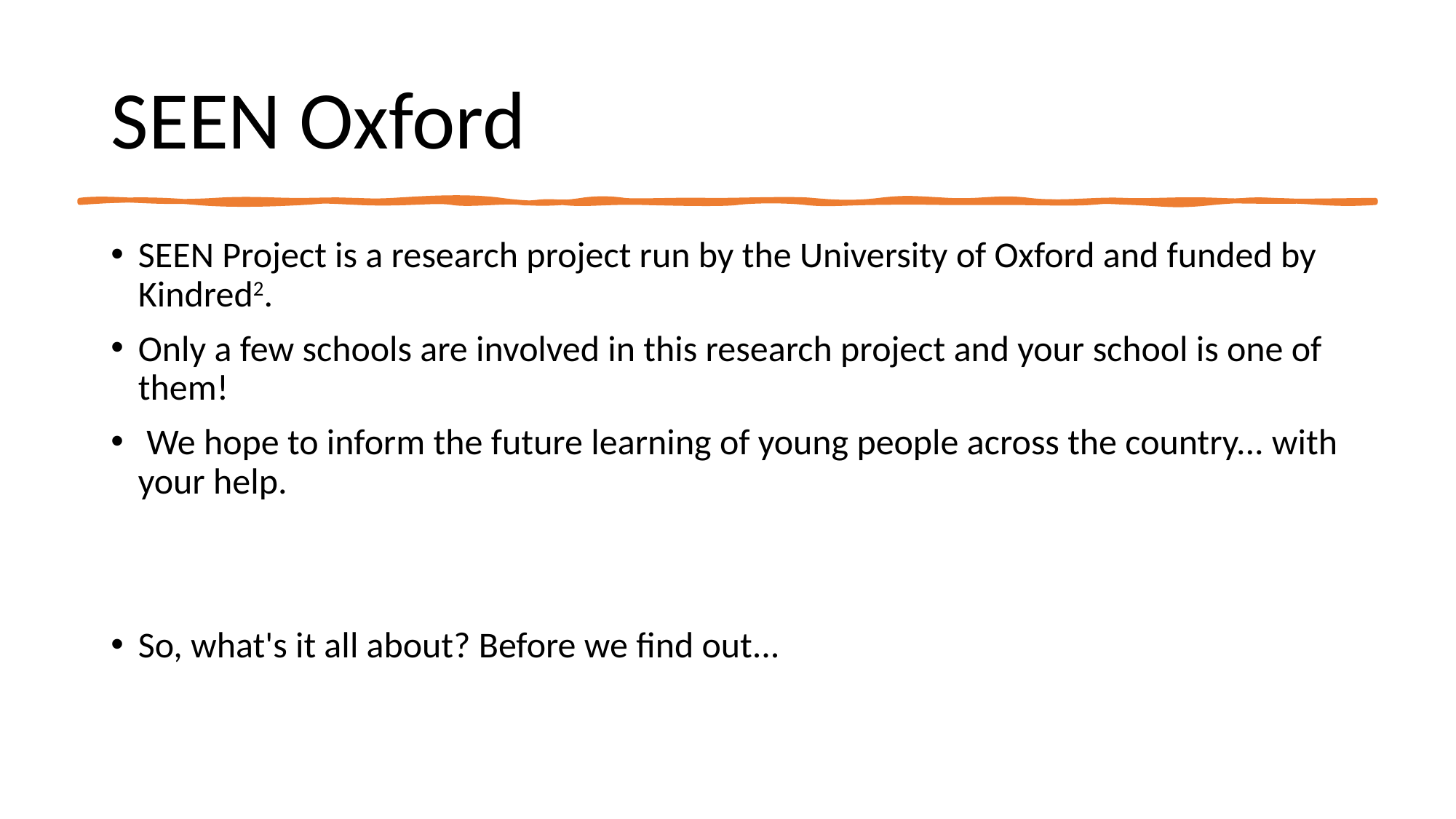

# SEEN Oxford

SEEN Project is a research project run by the University of Oxford and funded by Kindred2.
Only a few schools are involved in this research project and your school is one of them!
 We hope to inform the future learning of young people across the country... with your help.

So, what's it all about? Before we find out...